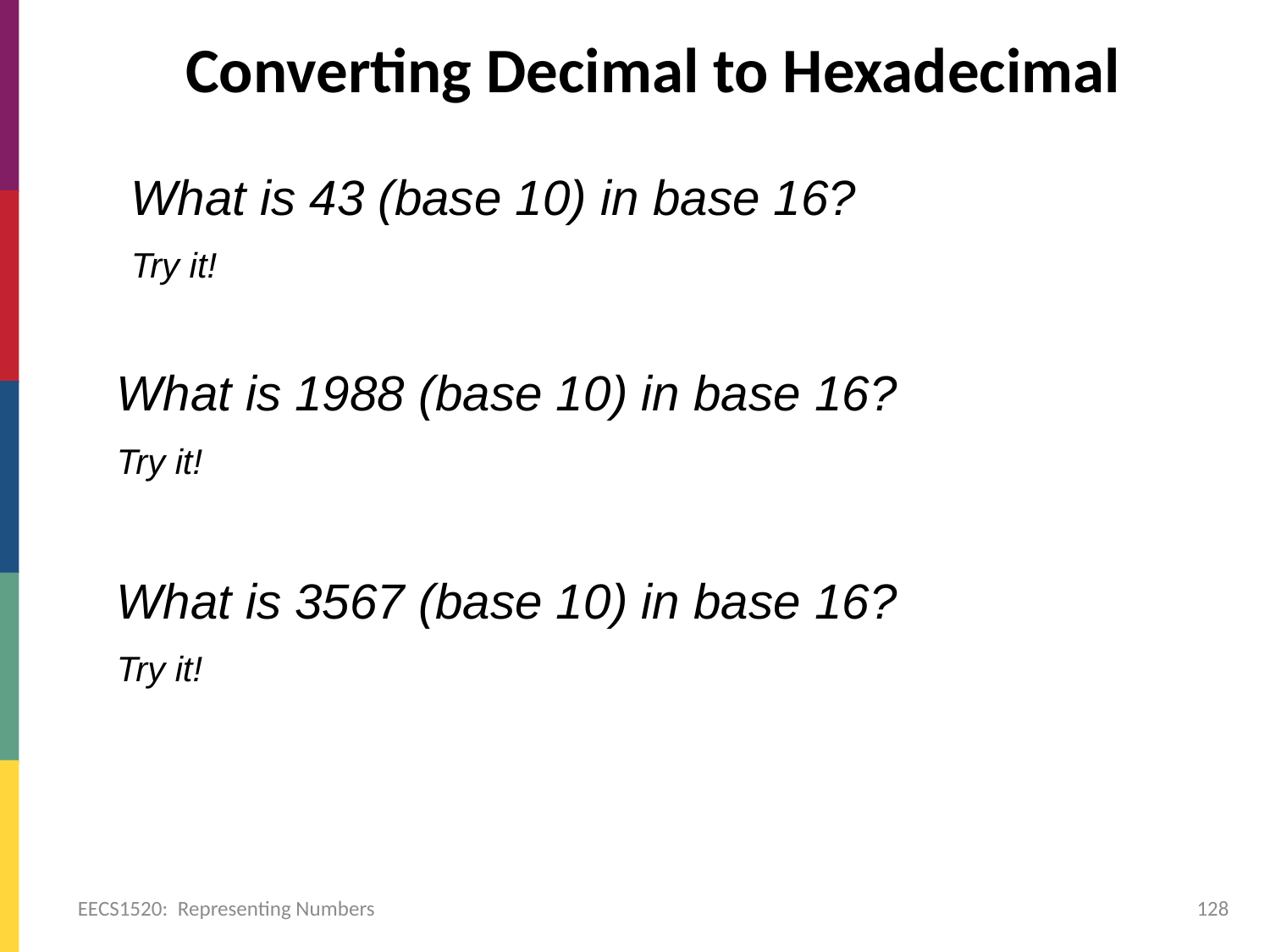

# Converting Decimal to Hexadecimal
What is 43 (base 10) in base 16?
Try it!
What is 1988 (base 10) in base 16?
Try it!
What is 3567 (base 10) in base 16?
Try it!
EECS1520:  Representing Numbers
128